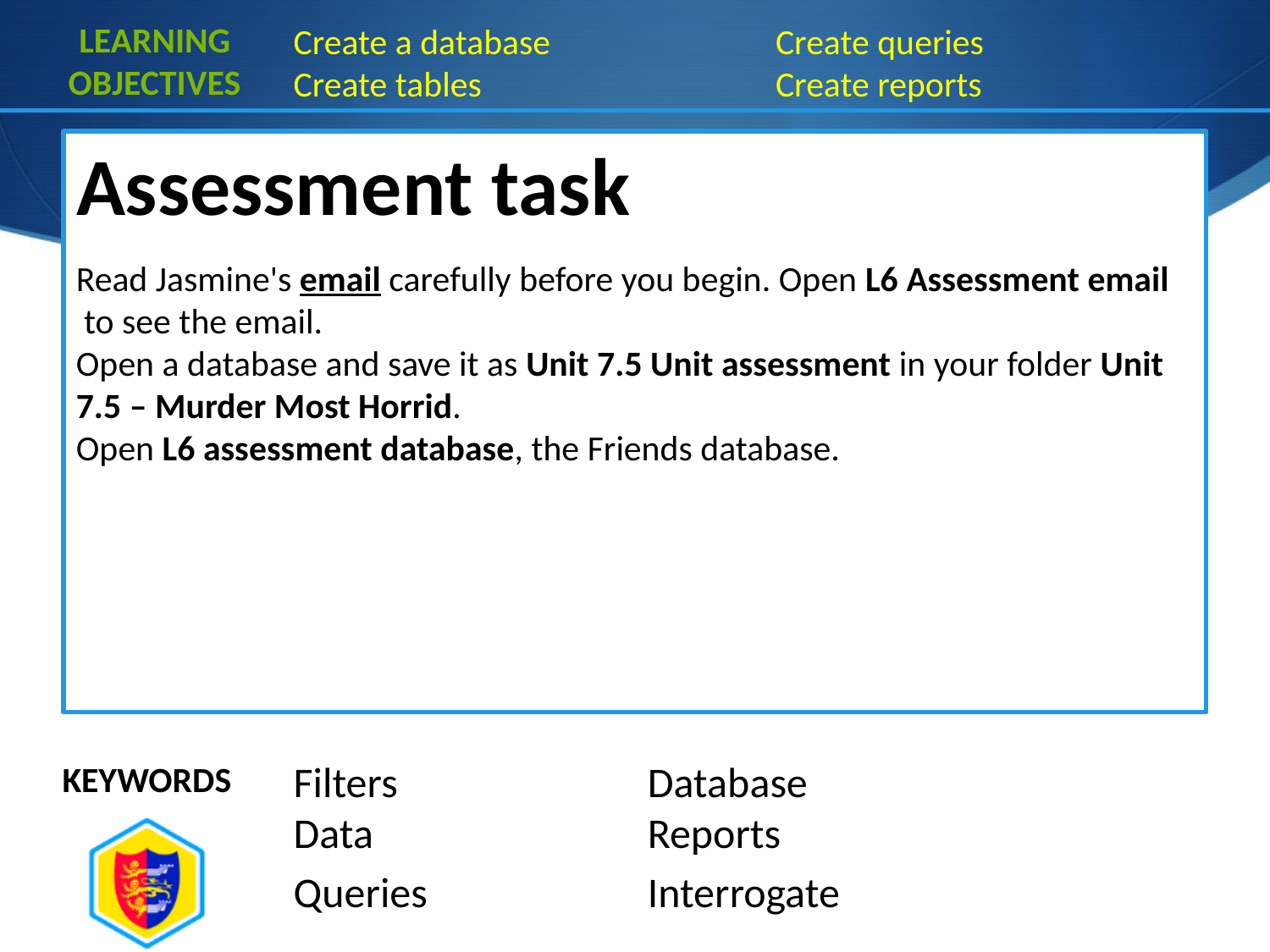

Learning
objectives
Create a database
Create tables

Create queries
Create reports
Assessment task
Read Jasmine's email carefully before you begin. Open L6 Assessment email  to see the email.
Open a database and save it as Unit 7.5 Unit assessment in your folder Unit 7.5 – Murder Most Horrid.
Open L6 assessment database, the Friends database.

Filters
Data
Queries
Database
Reports
Interrogate